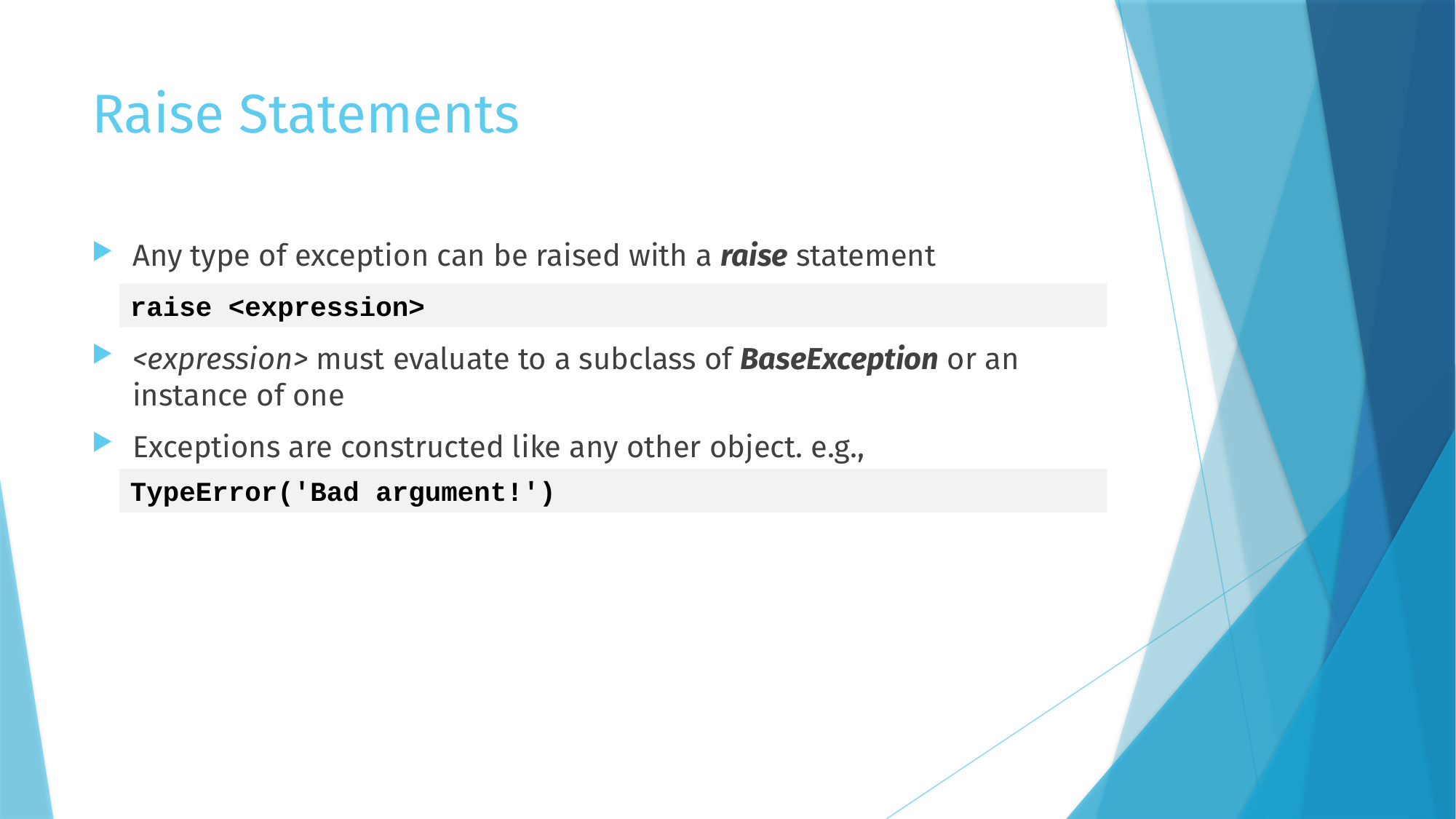

# Raise Statements
Any type of exception can be raised with a raise statement

<expression> must evaluate to a subclass of BaseException or an instance of one
Exceptions are constructed like any other object. e.g.,
raise <expression>
TypeError('Bad argument!')